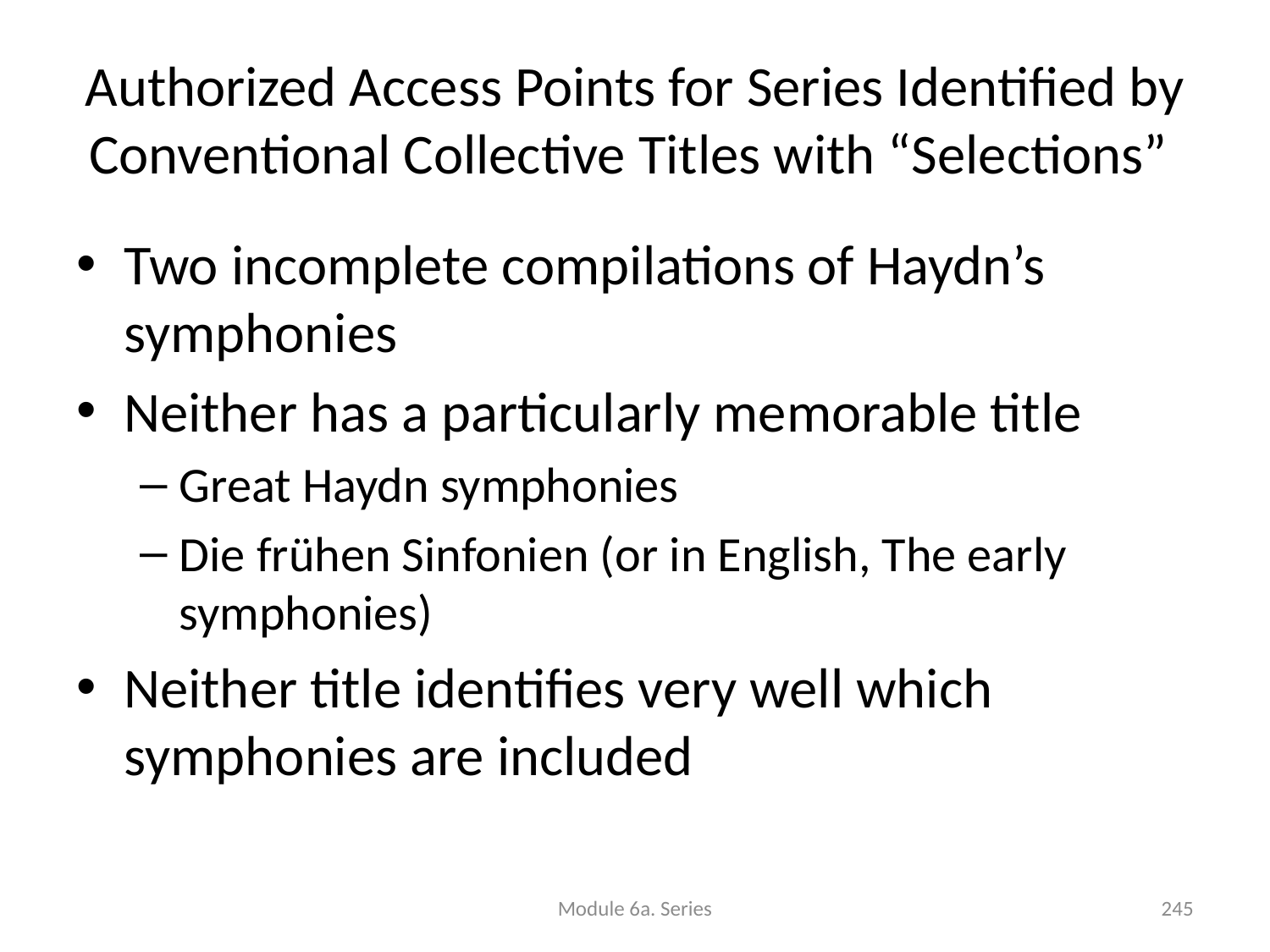

# Authorized Access Points for Series Identified by Conventional Collective Titles with “Selections”
Two incomplete compilations of Haydn’s symphonies
Neither has a particularly memorable title
Great Haydn symphonies
Die frühen Sinfonien (or in English, The early symphonies)
Neither title identifies very well which symphonies are included

Module 6a. Series
245